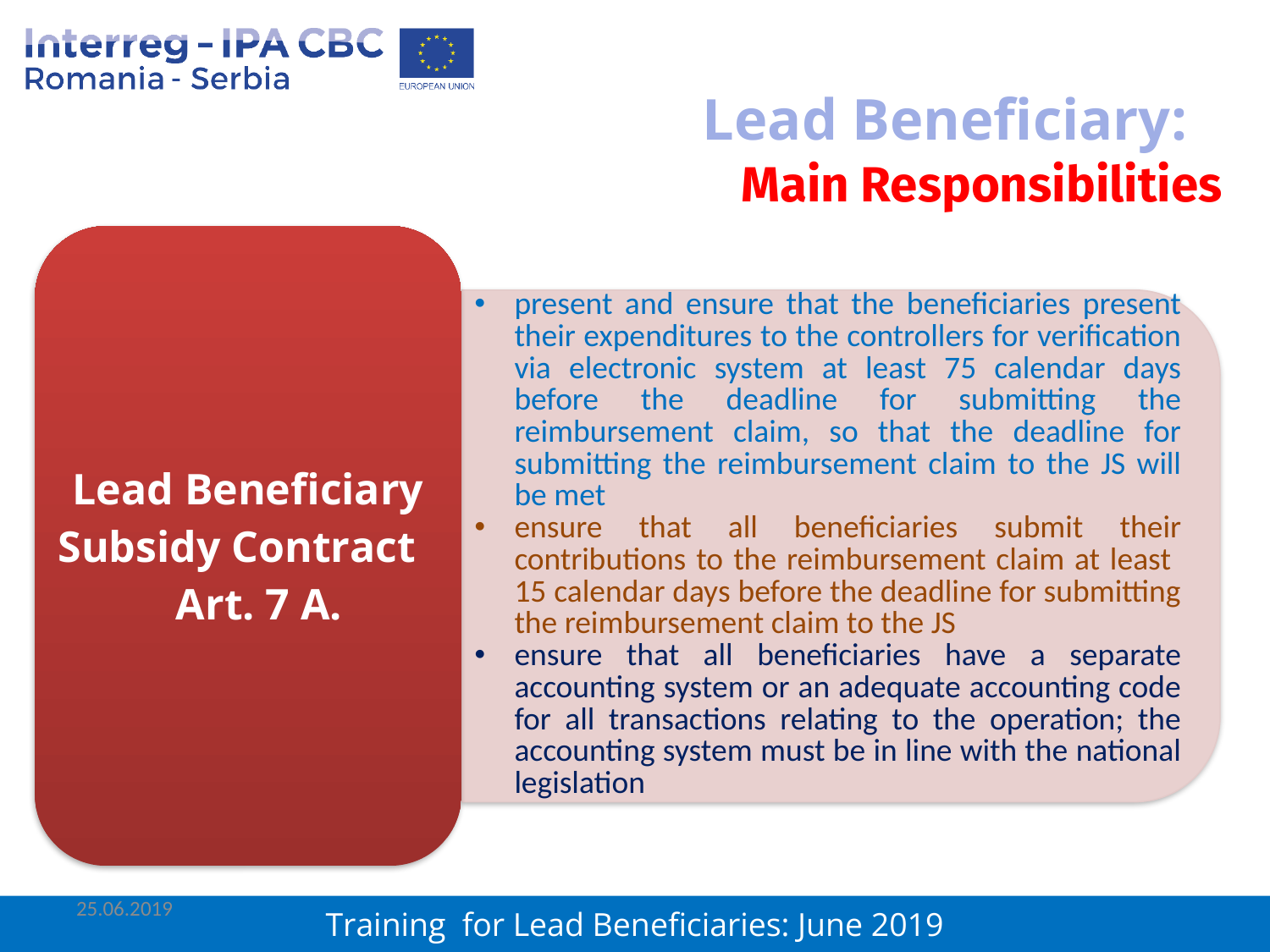

# Lead Beneficiary:
Main Responsibilities
Lead Beneficiary Subsidy Contract     Art. 7 A.
present and ensure that the beneficiaries present their expenditures to the controllers for verification via electronic system at least 75 calendar days before the deadline for submitting the reimbursement claim, so that the deadline for submitting the reimbursement claim to the JS will be met
ensure that all beneficiaries submit their contributions to the reimbursement claim at least  15 calendar days before the deadline for submitting the reimbursement claim to the JS
ensure that all beneficiaries have a separate accounting system or an adequate accounting code for all transactions relating to the operation; the accounting system must be in line with the national legislation
25.06.2019